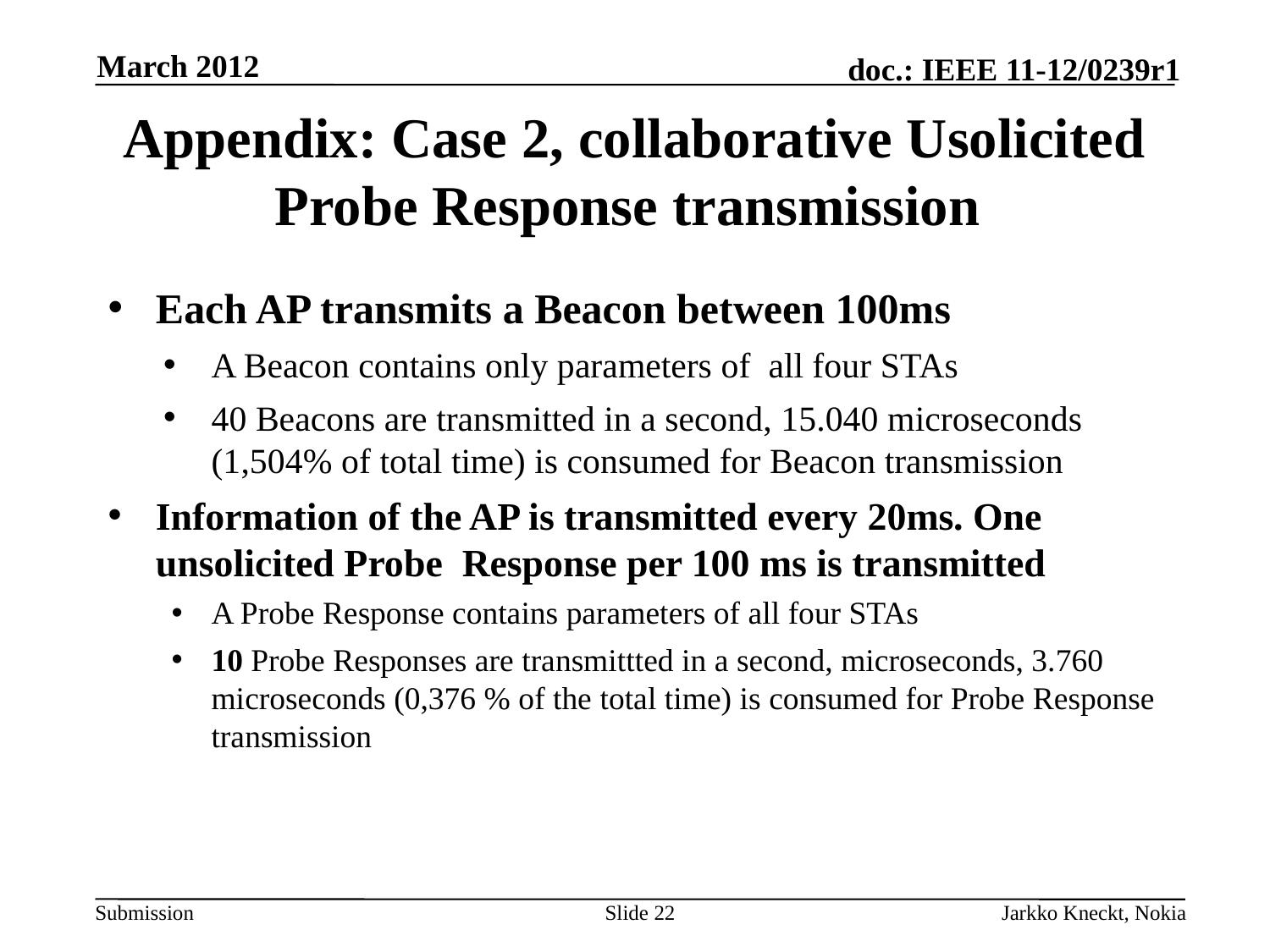

March 2012
# Appendix: Case 2, collaborative Usolicited Probe Response transmission
Each AP transmits a Beacon between 100ms
A Beacon contains only parameters of  all four STAs
40 Beacons are transmitted in a second, 15.040 microseconds (1,504% of total time) is consumed for Beacon transmission
Information of the AP is transmitted every 20ms. One unsolicited Probe  Response per 100 ms is transmitted
A Probe Response contains parameters of all four STAs
10 Probe Responses are transmittted in a second, microseconds, 3.760 microseconds (0,376 % of the total time) is consumed for Probe Response transmission

Slide 22
Jarkko Kneckt, Nokia